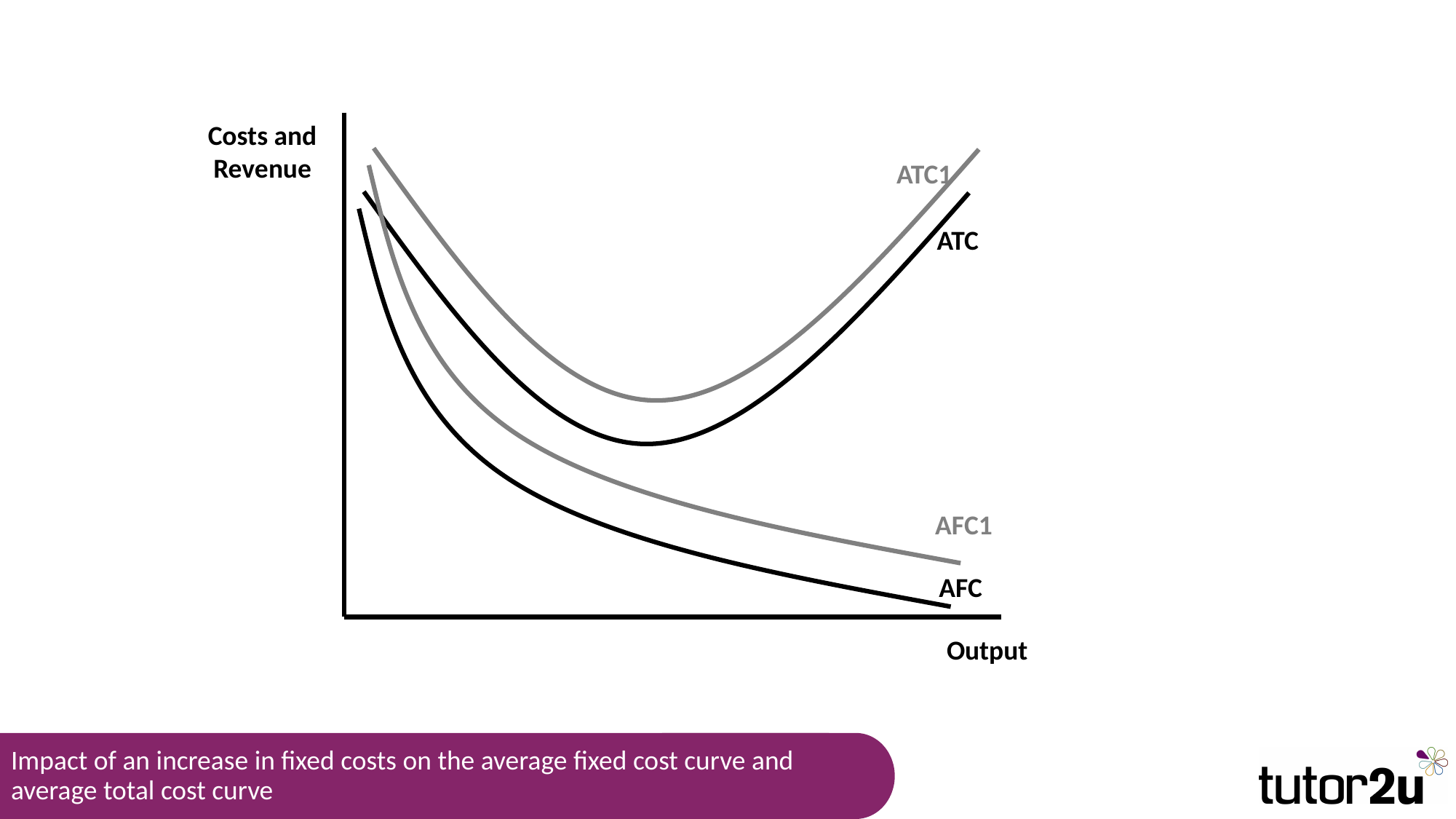

Costs and Revenue

ATC1

ATC
AFC1
AFC
Output
# Impact of an increase in fixed costs on the average fixed cost curve and average total cost curve